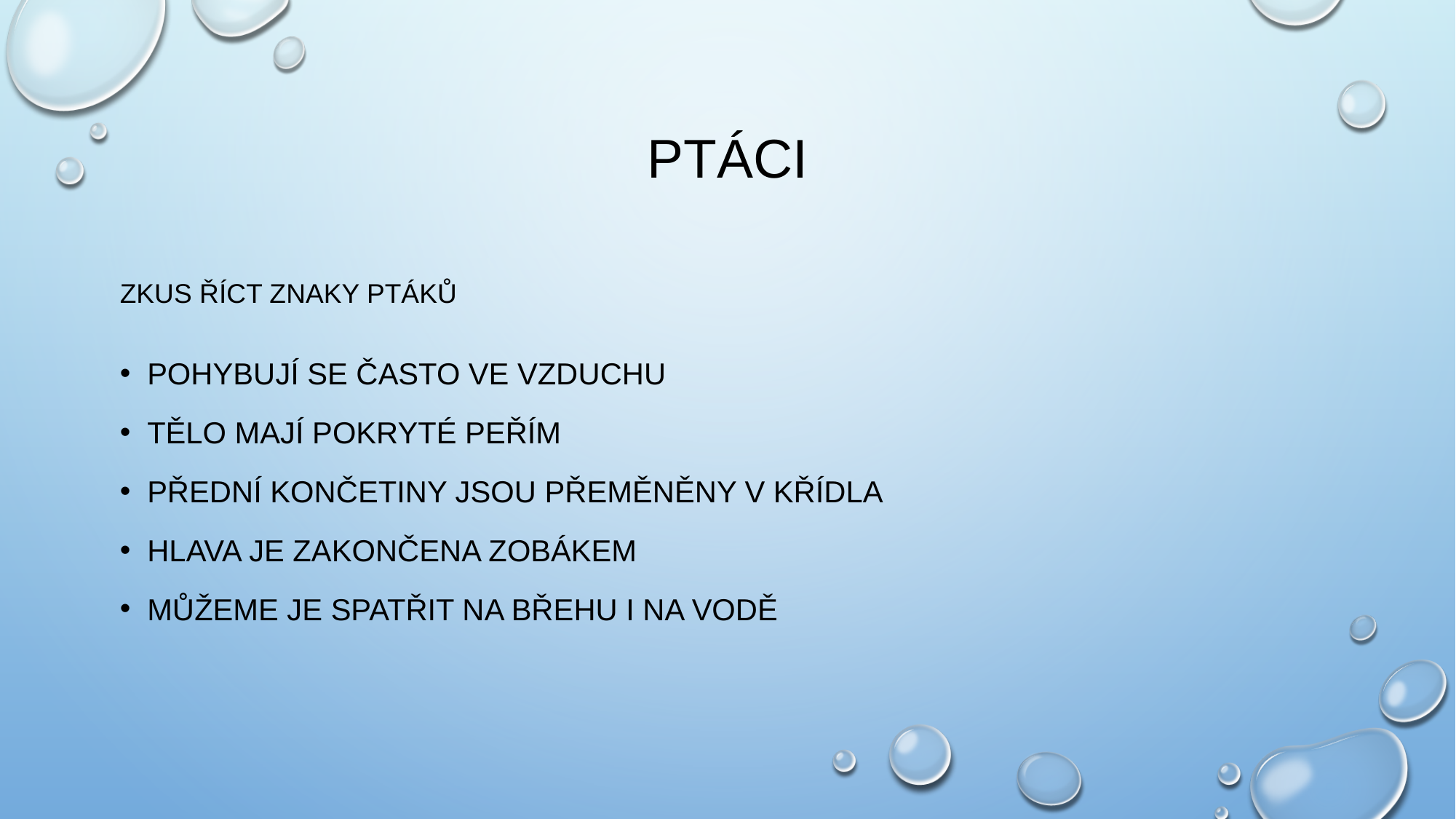

# ptáci
Zkus říct znaky ptáků
Pohybují se často ve vzduchu
Tělo mají pokryté peřím
Přední končetiny jsou přeměněny v křídla
Hlava je zakončena zobákem
Můžeme je spatřit na břehu i na vodě